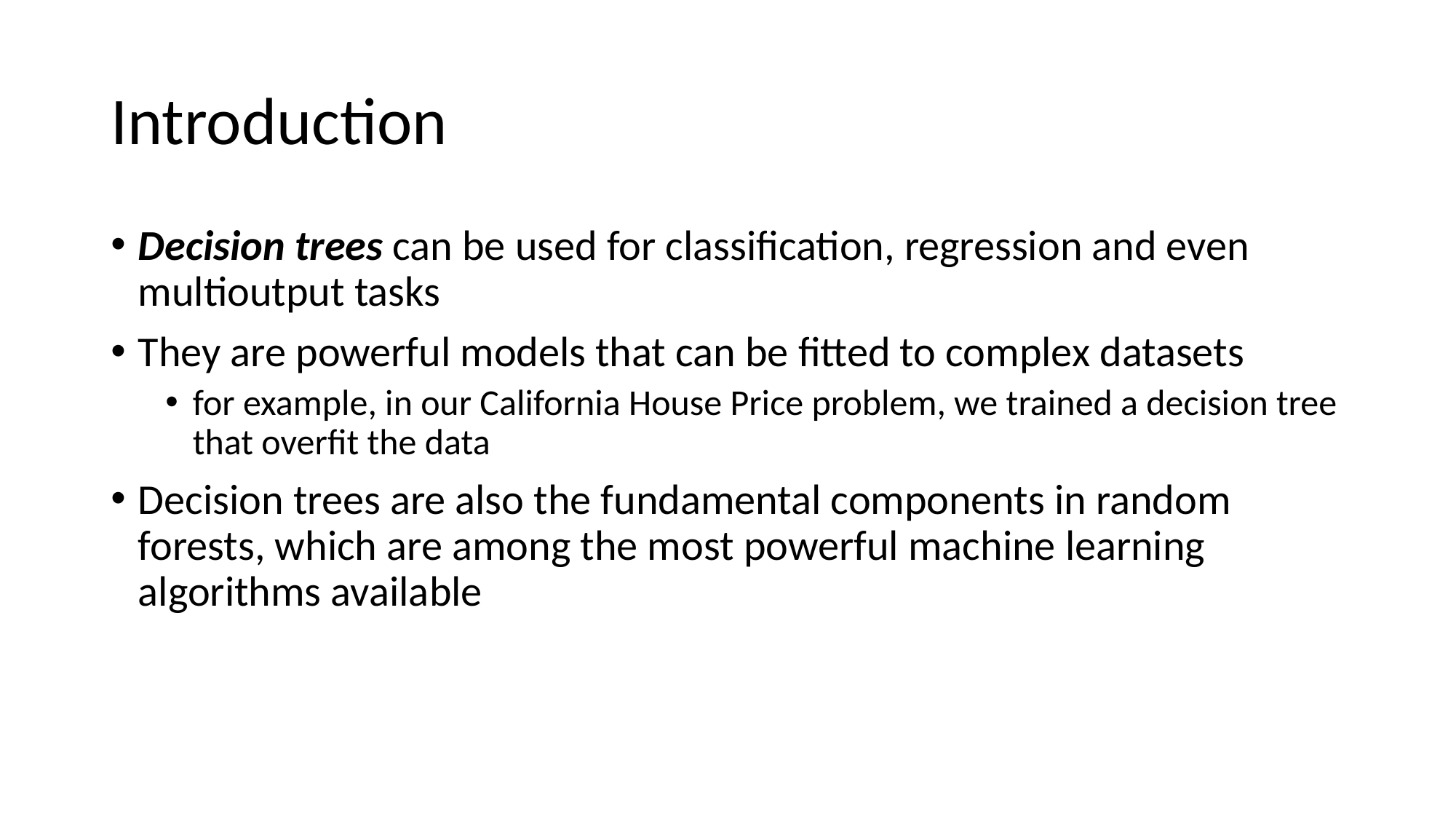

# Introduction
Decision trees can be used for classification, regression and even multioutput tasks
They are powerful models that can be fitted to complex datasets
for example, in our California House Price problem, we trained a decision tree that overfit the data
Decision trees are also the fundamental components in random forests, which are among the most powerful machine learning algorithms available